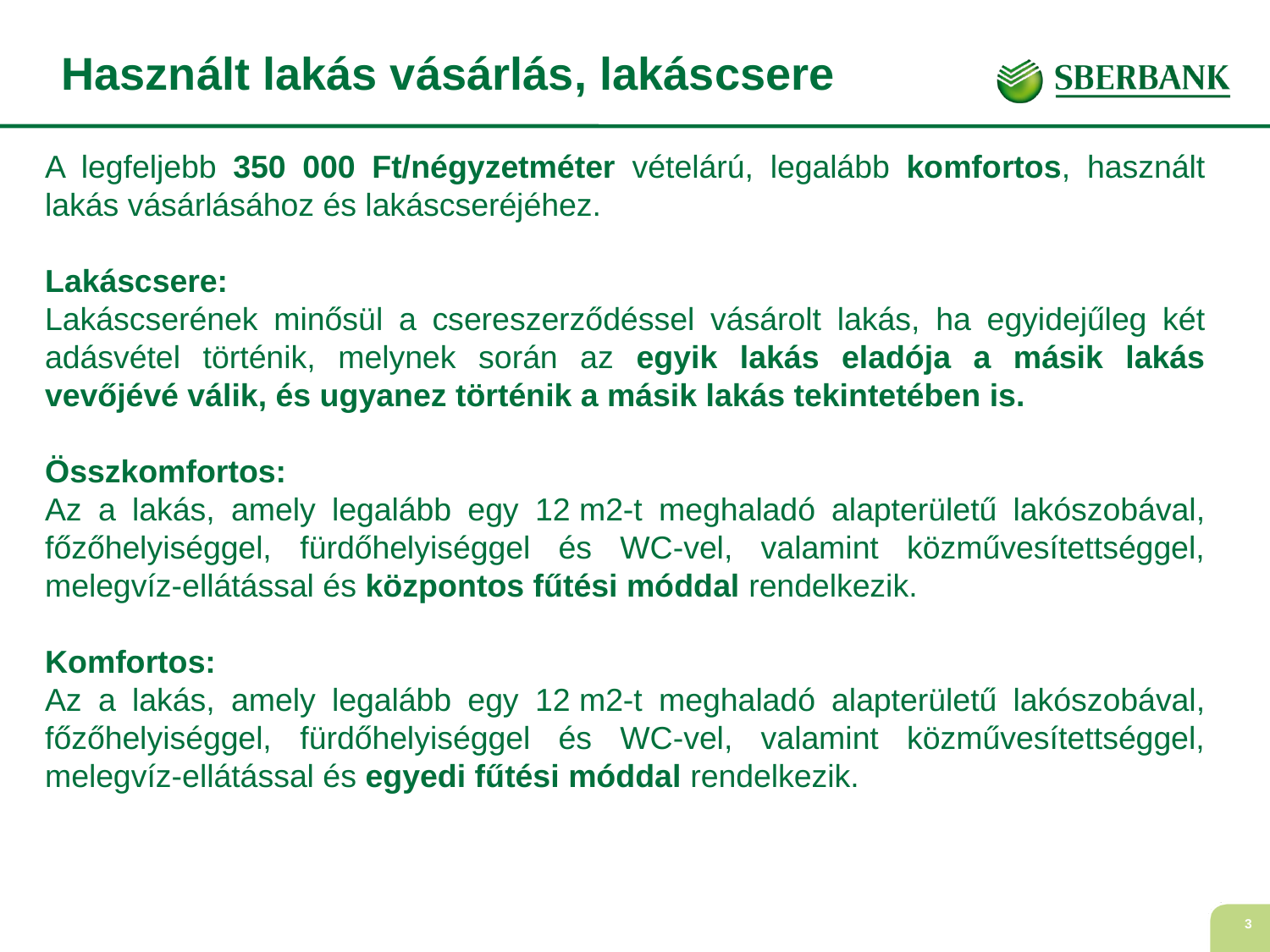

Használt lakás vásárlás, lakáscsere
A legfeljebb 350 000 Ft/négyzetméter vételárú, legalább komfortos, használt lakás vásárlásához és lakáscseréjéhez.

Lakáscsere:
Lakáscserének minősül a csereszerződéssel vásárolt lakás, ha egyidejűleg két adásvétel történik, melynek során az egyik lakás eladója a másik lakás vevőjévé válik, és ugyanez történik a másik lakás tekintetében is.

Összkomfortos:
Az a lakás, amely legalább egy 12 m2-t meghaladó alapterületű lakószobával, főzőhelyiséggel, fürdőhelyiséggel és WC-vel, valamint közművesítettséggel, melegvíz-ellátással és központos fűtési móddal rendelkezik.

Komfortos:
Az a lakás, amely legalább egy 12 m2-t meghaladó alapterületű lakószobával, főzőhelyiséggel, fürdőhelyiséggel és WC-vel, valamint közművesítettséggel, melegvíz-ellátással és egyedi fűtési móddal rendelkezik.